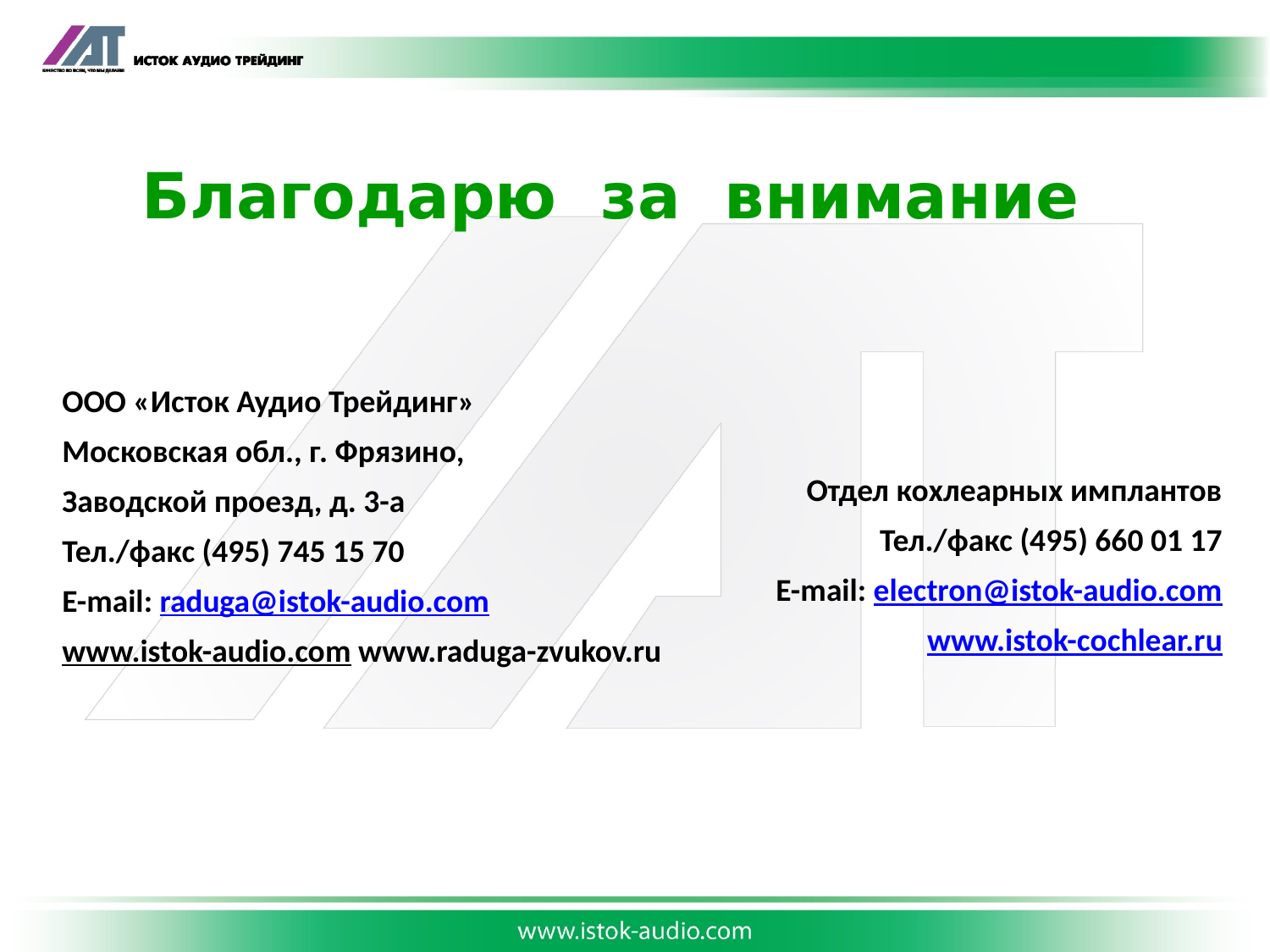

Благодарю  за  внимание
ООО «Исток Аудио Трейдинг»
Московская обл., г. Фрязино,
Заводской проезд, д. 3-а
Тел./факс (495) 745 15 70
E-mail: raduga@istok-audio.com
www.istok-audio.com www.raduga-zvukov.ru
Отдел кохлеарных имплантов
Тел./факс (495) 660 01 17
E-mail: electron@istok-audio.com
www.istok-cochlear.ru